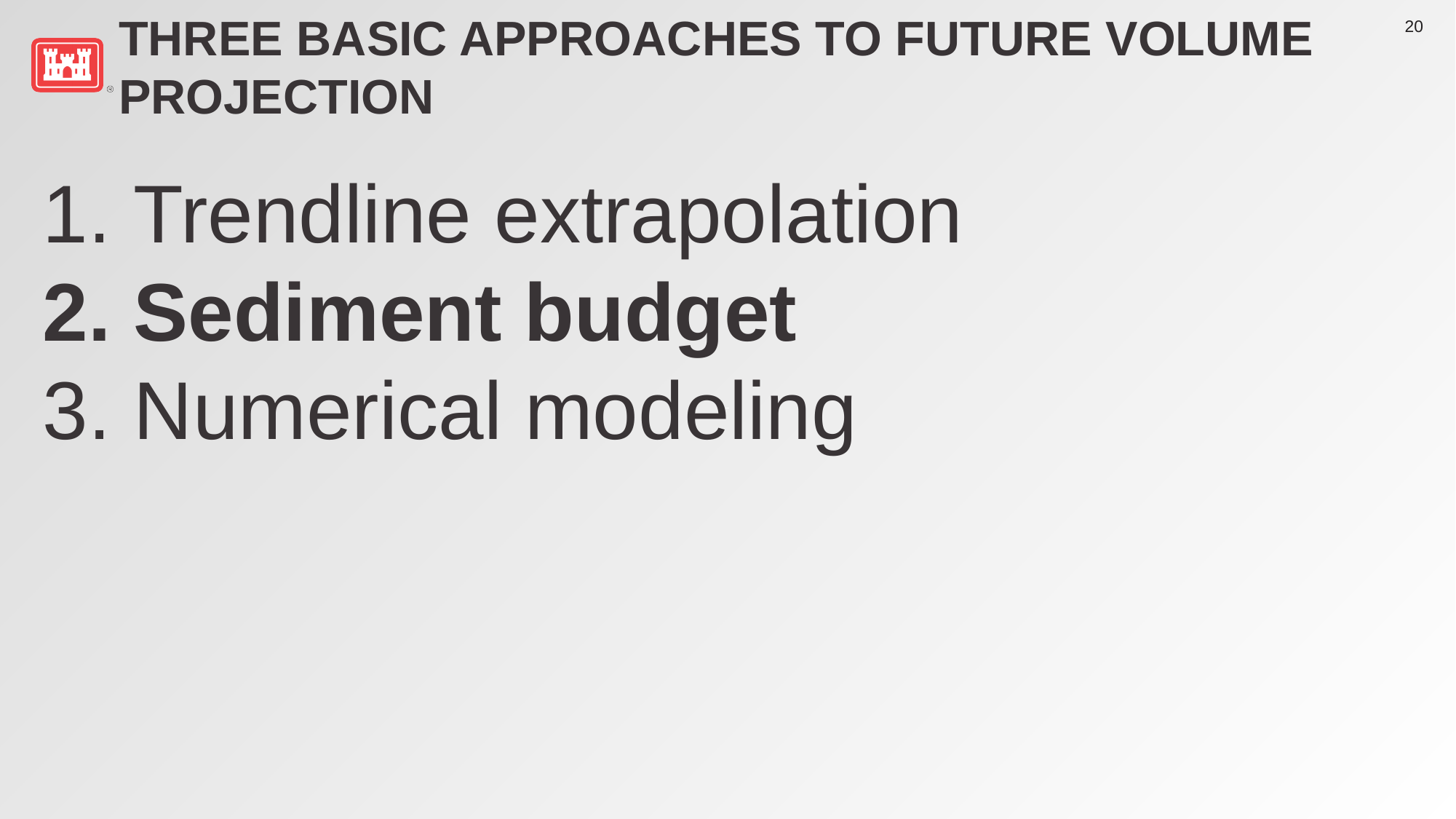

20
# Three Basic Approaches to Future Volume Projection
 Trendline extrapolation
 Sediment budget
 Numerical modeling